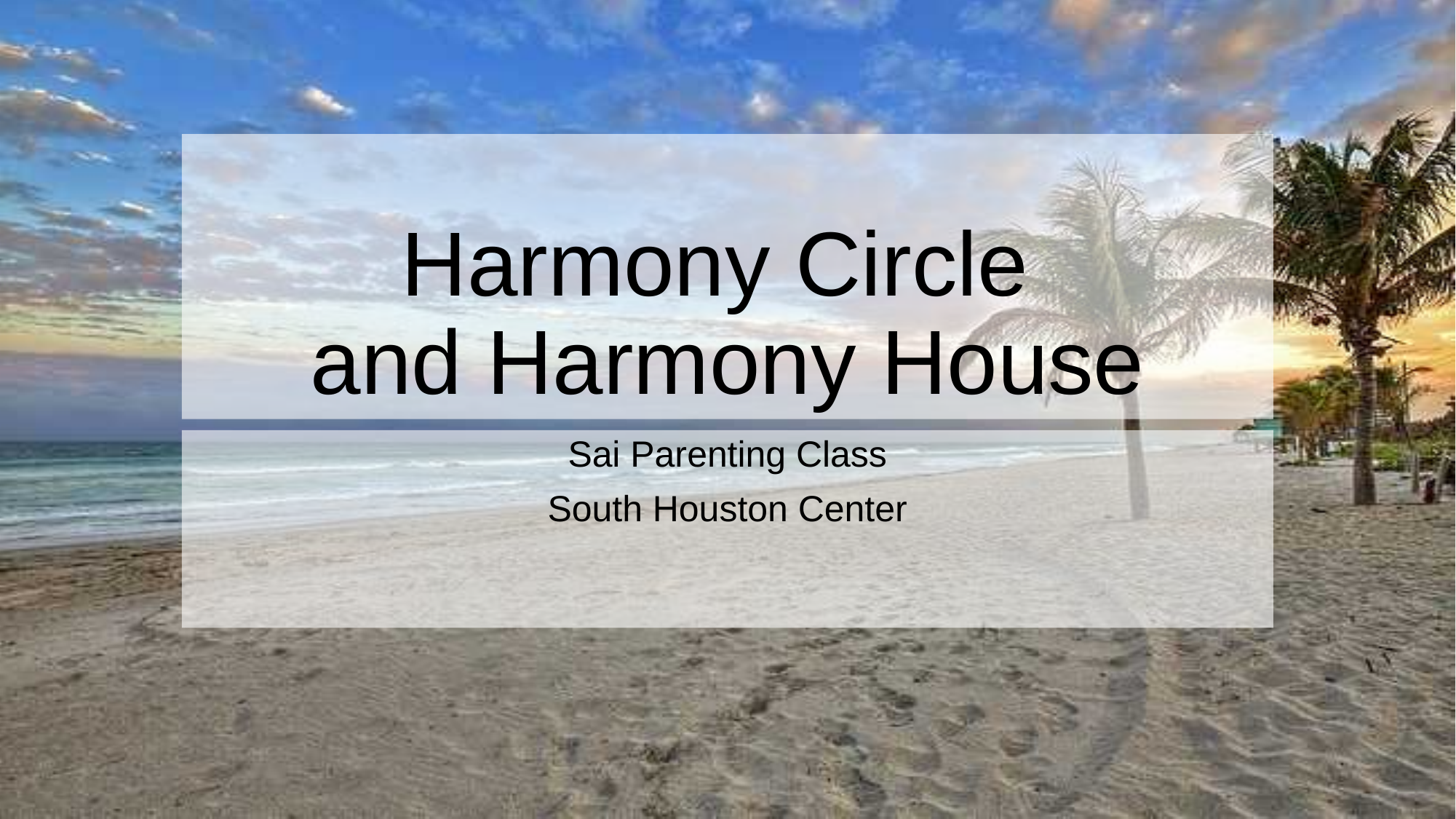

# Harmony Circle and Harmony House
Sai Parenting Class
South Houston Center